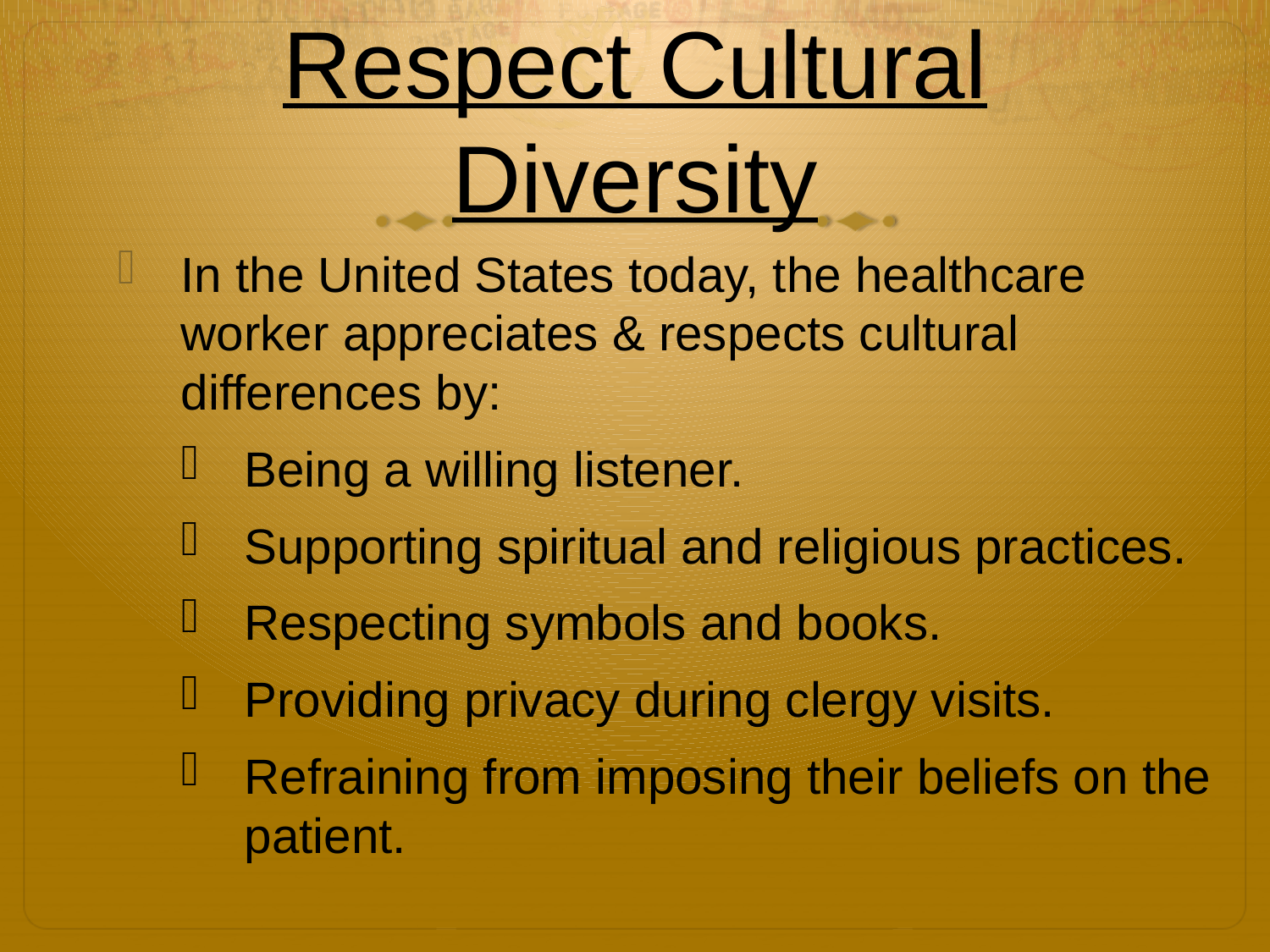

# Respect Cultural Diversity
In the United States today, the healthcare worker appreciates & respects cultural differences by:
Being a willing listener.
Supporting spiritual and religious practices.
Respecting symbols and books.
Providing privacy during clergy visits.
Refraining from imposing their beliefs on the patient.